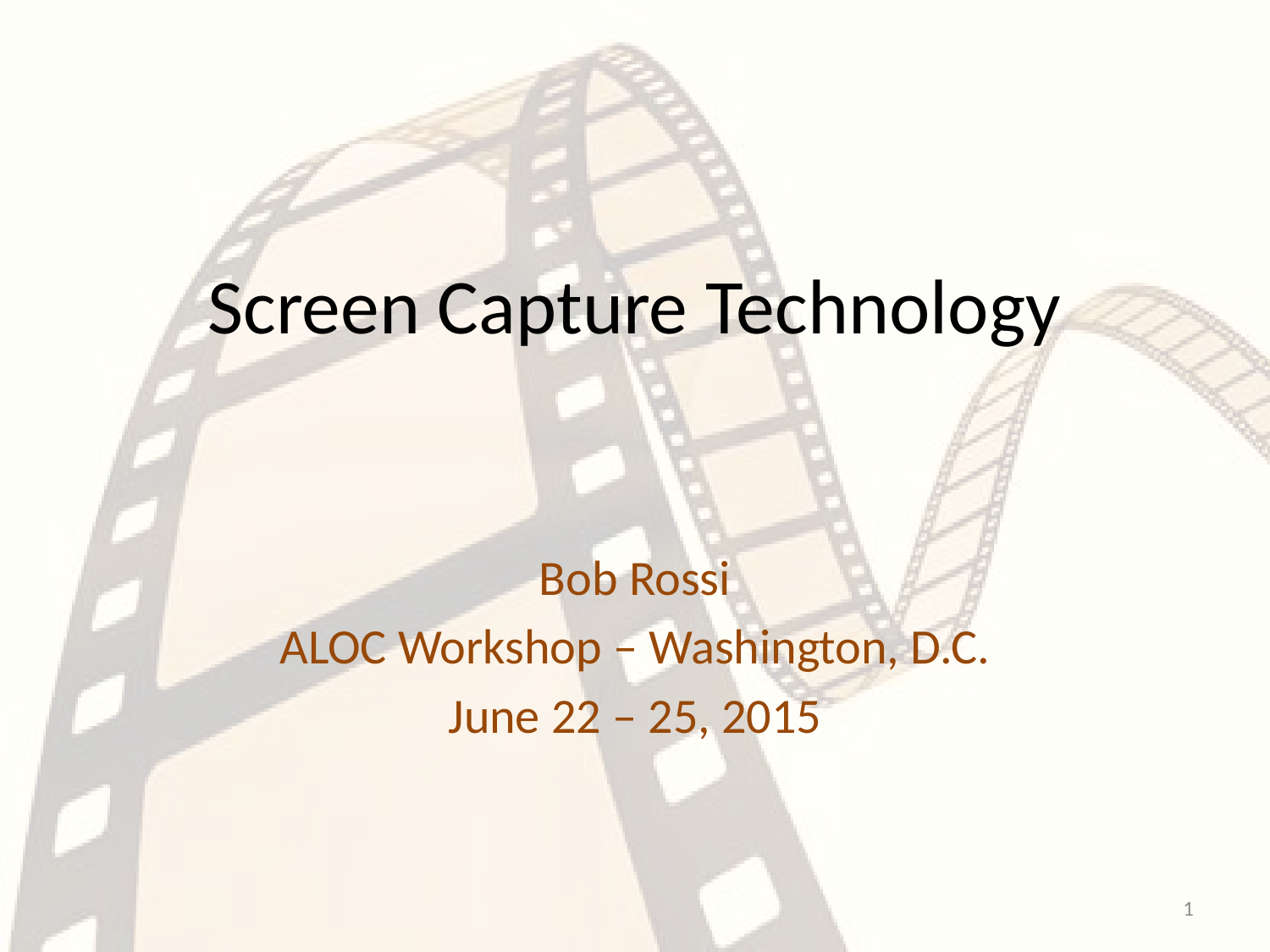

# Screen Capture Technology
Bob Rossi
ALOC Workshop – Washington, D.C.
June 22 – 25, 2015

1